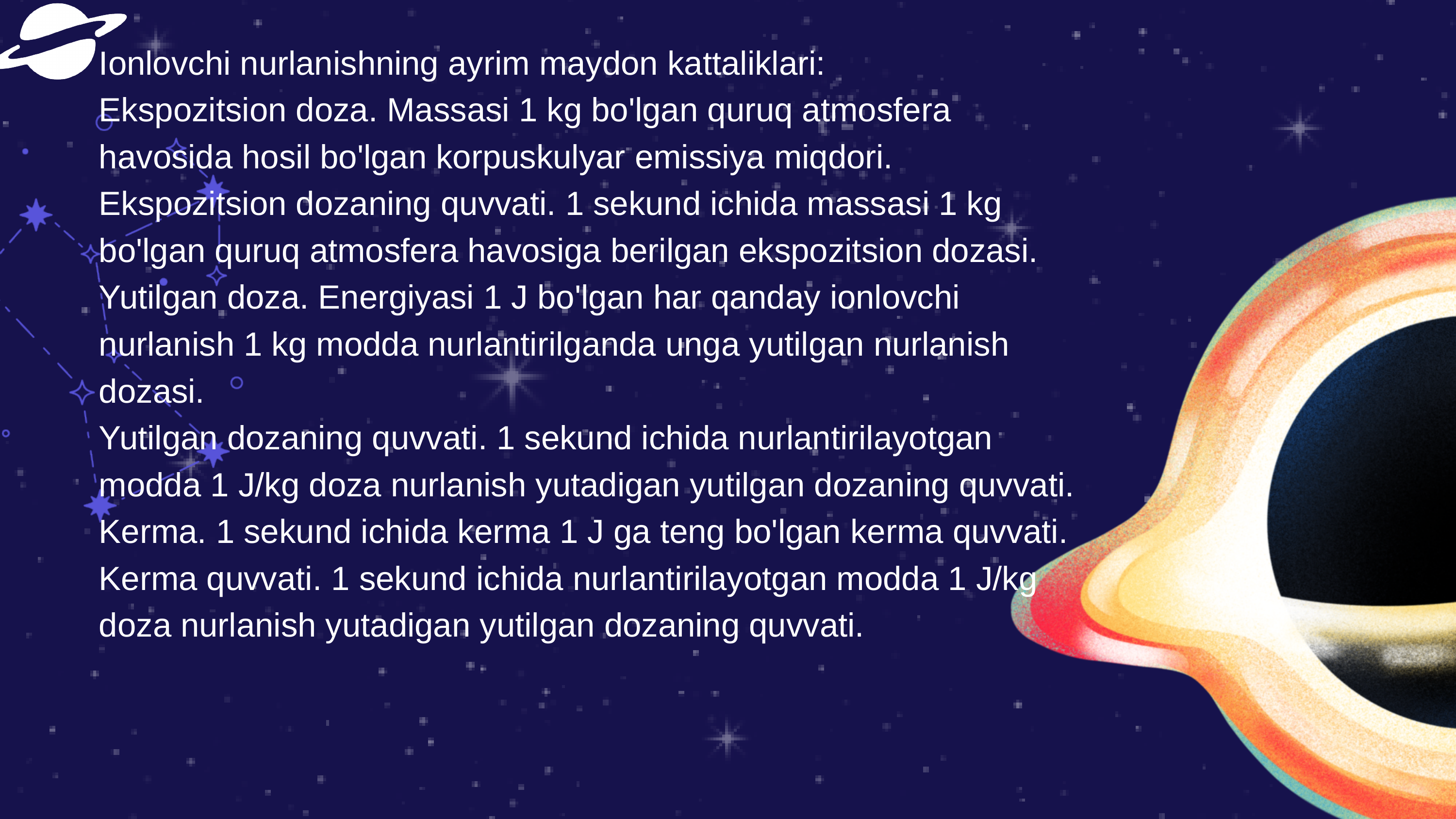

Ionlovchi nurlanishning ayrim maydon kattaliklari:
Ekspozitsion doza. Massasi 1 kg bo'lgan quruq atmosfera havosida hosil bo'lgan korpuskulyar emissiya miqdori.
Ekspozitsion dozaning quvvati. 1 sekund ichida massasi 1 kg bo'lgan quruq atmosfera havosiga berilgan ekspozitsion dozasi.
Yutilgan doza. Energiyasi 1 J bo'lgan har qanday ionlovchi nurlanish 1 kg modda nurlantirilganda unga yutilgan nurlanish dozasi.
Yutilgan dozaning quvvati. 1 sekund ichida nurlantirilayotgan modda 1 J/kg doza nurlanish yutadigan yutilgan dozaning quvvati.
Kerma. 1 sekund ichida kerma 1 J ga teng bo'lgan kerma quvvati.
Kerma quvvati. 1 sekund ichida nurlantirilayotgan modda 1 J/kg doza nurlanish yutadigan yutilgan dozaning quvvati.